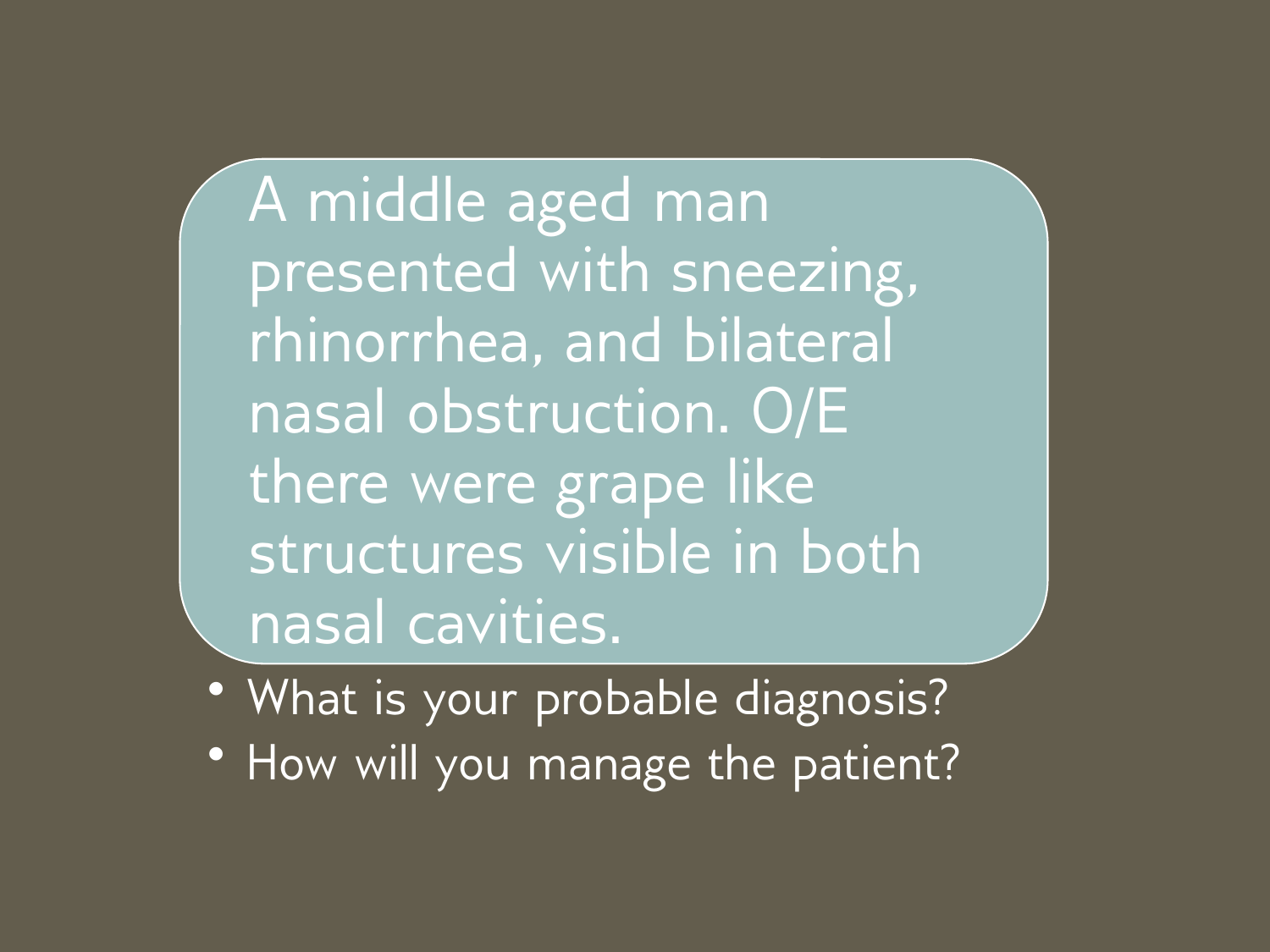

A middle aged man presented with sneezing, rhinorrhea, and bilateral nasal obstruction. O/E there were grape like structures visible in both nasal cavities.
What is your probable diagnosis?
How will you manage the patient?